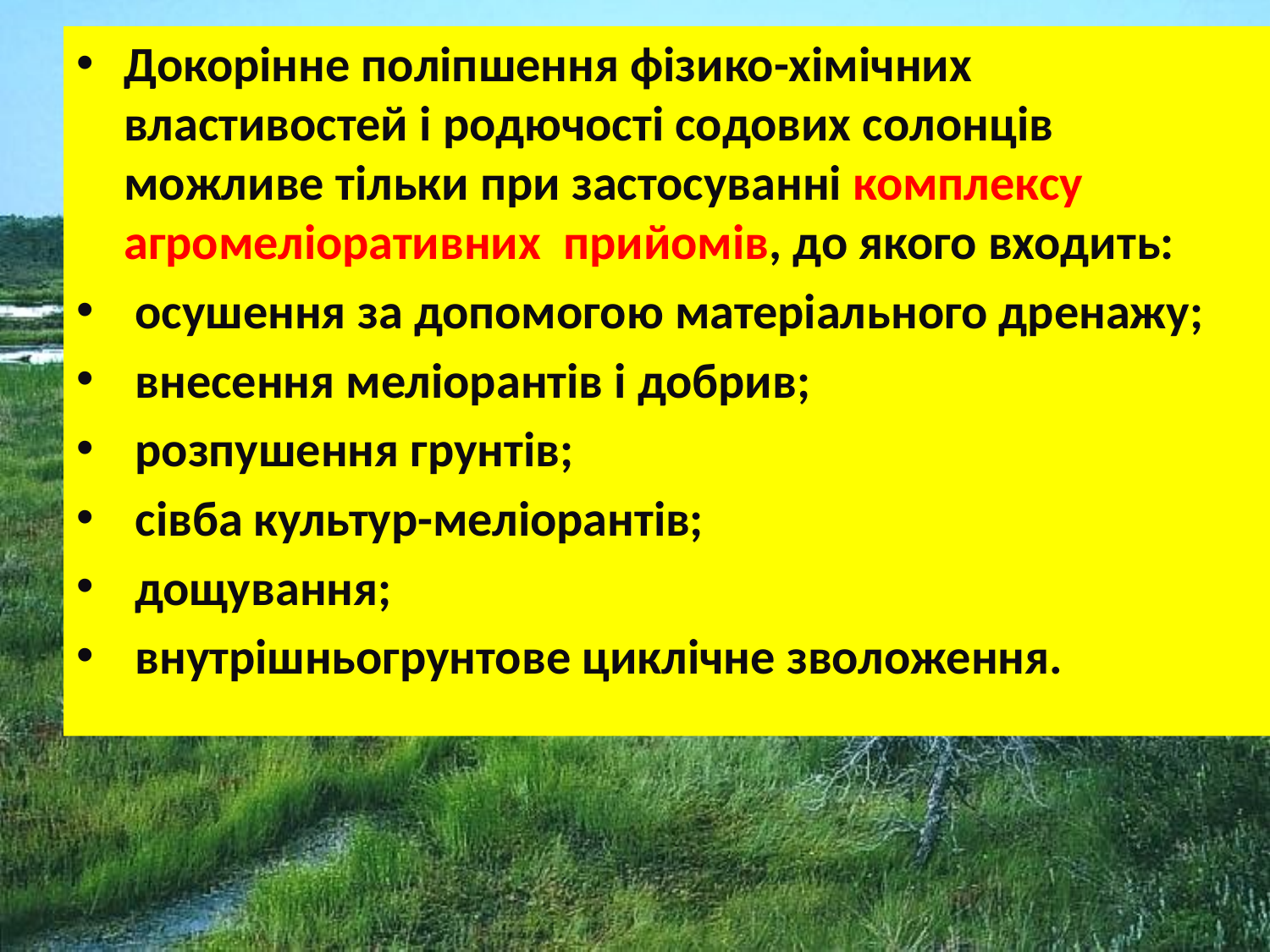

Докорінне поліпшення фізико-хімічних властивостей і родючості содових солонців можливе тільки при застосуванні комплексу агромеліоративних  прийомів, до якого входить:
 осушення за допомогою матеріального дренажу;
 внесення меліорантів і добрив;
 розпушення грунтів;
 сівба культур-меліорантів;
 дощування;
 внутрішньогрунтове циклічне зволоження.